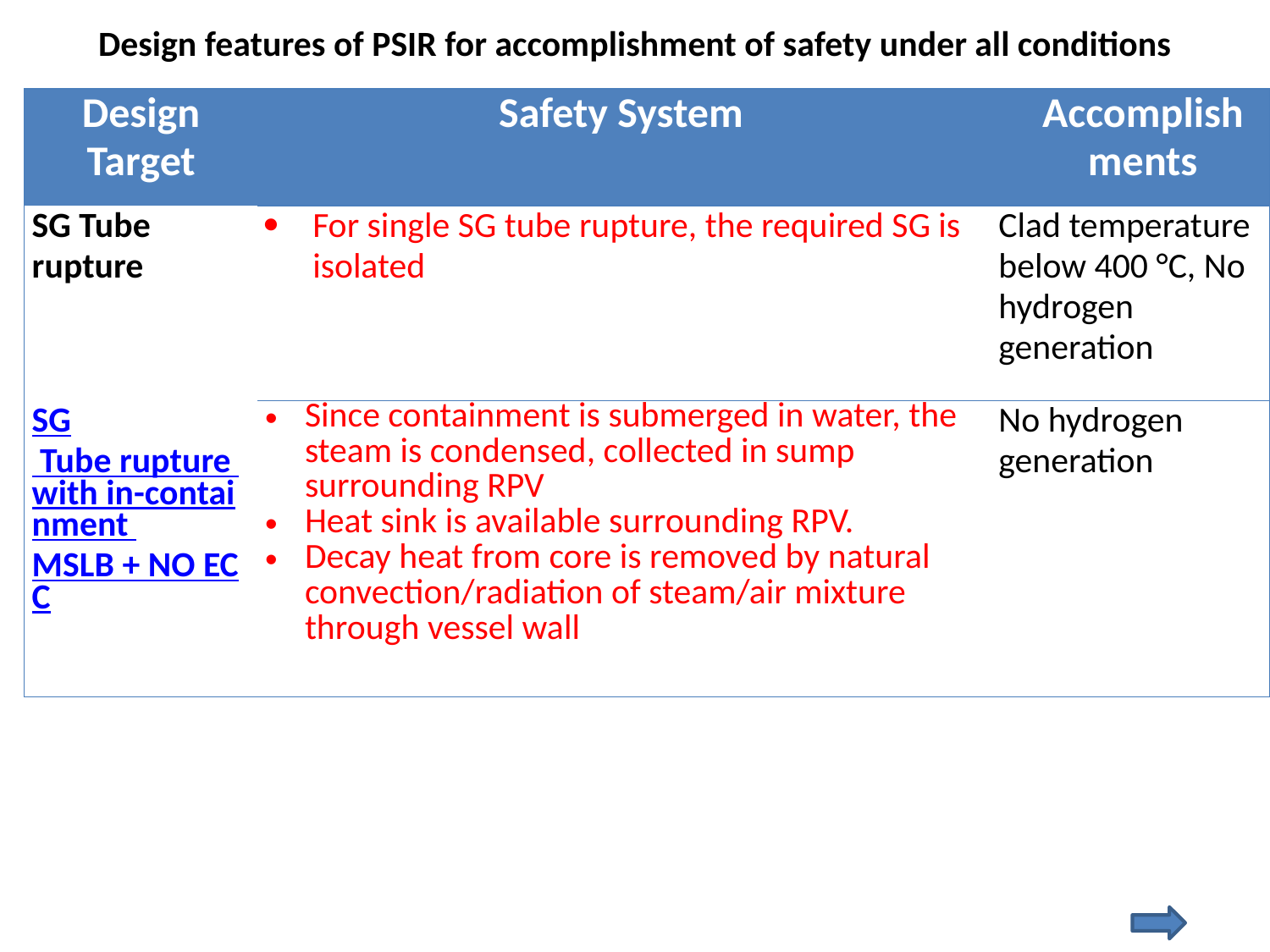

# Design features of PSIR for accomplishment of safety under all conditions
| Design Target | Safety System | Accomplishments |
| --- | --- | --- |
| SG Tube rupture | For single SG tube rupture, the required SG is isolated | Clad temperature below 400 °C, No hydrogen generation |
| SG Tube rupture with in-containment MSLB + NO ECC | Since containment is submerged in water, the steam is condensed, collected in sump surrounding RPV Heat sink is available surrounding RPV. Decay heat from core is removed by natural convection/radiation of steam/air mixture through vessel wall | No hydrogen generation |